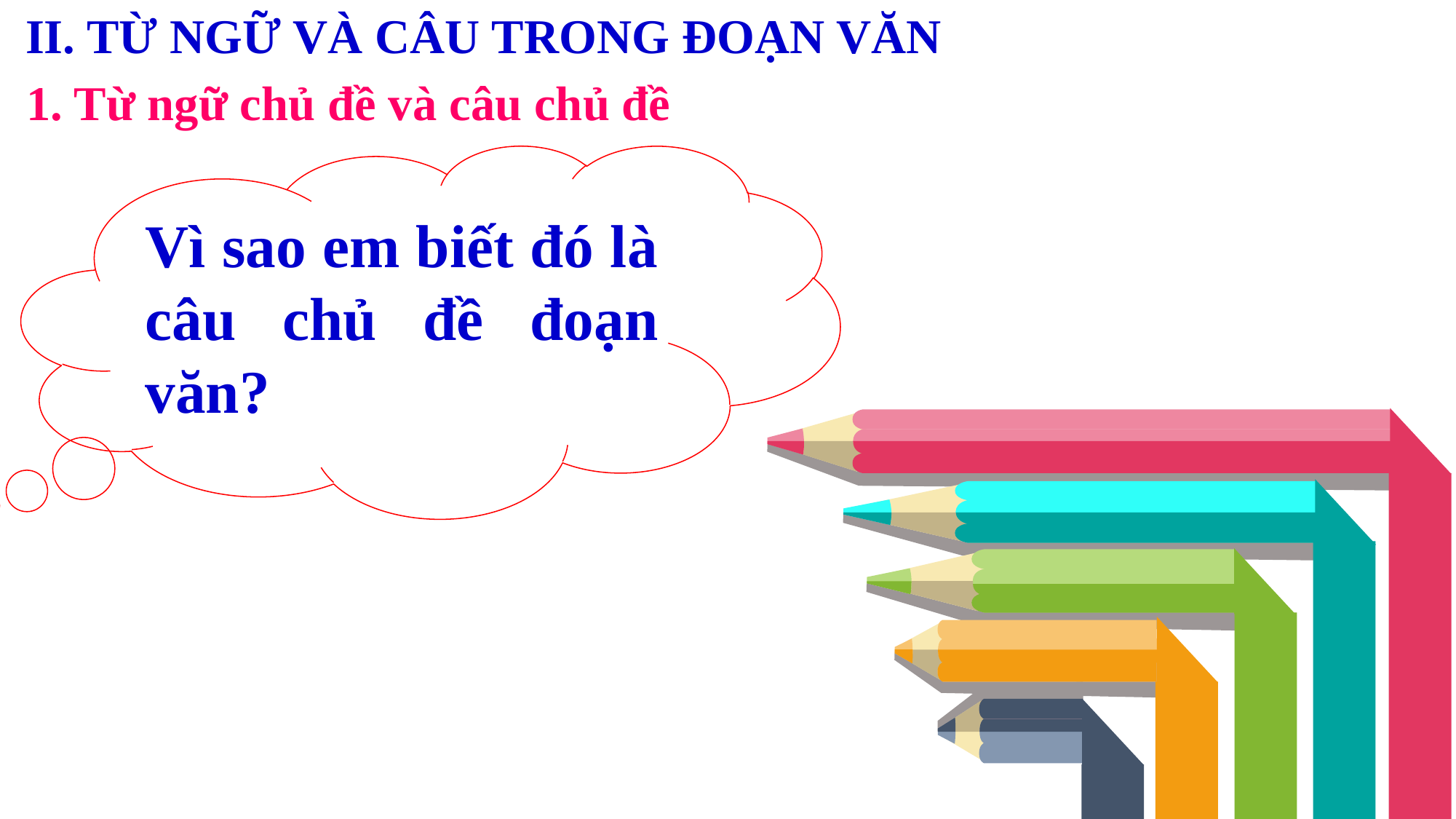

II. TỪ NGỮ VÀ CÂU TRONG ĐOẠN VĂN
1. Từ ngữ chủ đề và câu chủ đề

Vì sao em biết đó là câu chủ đề đoạn văn?